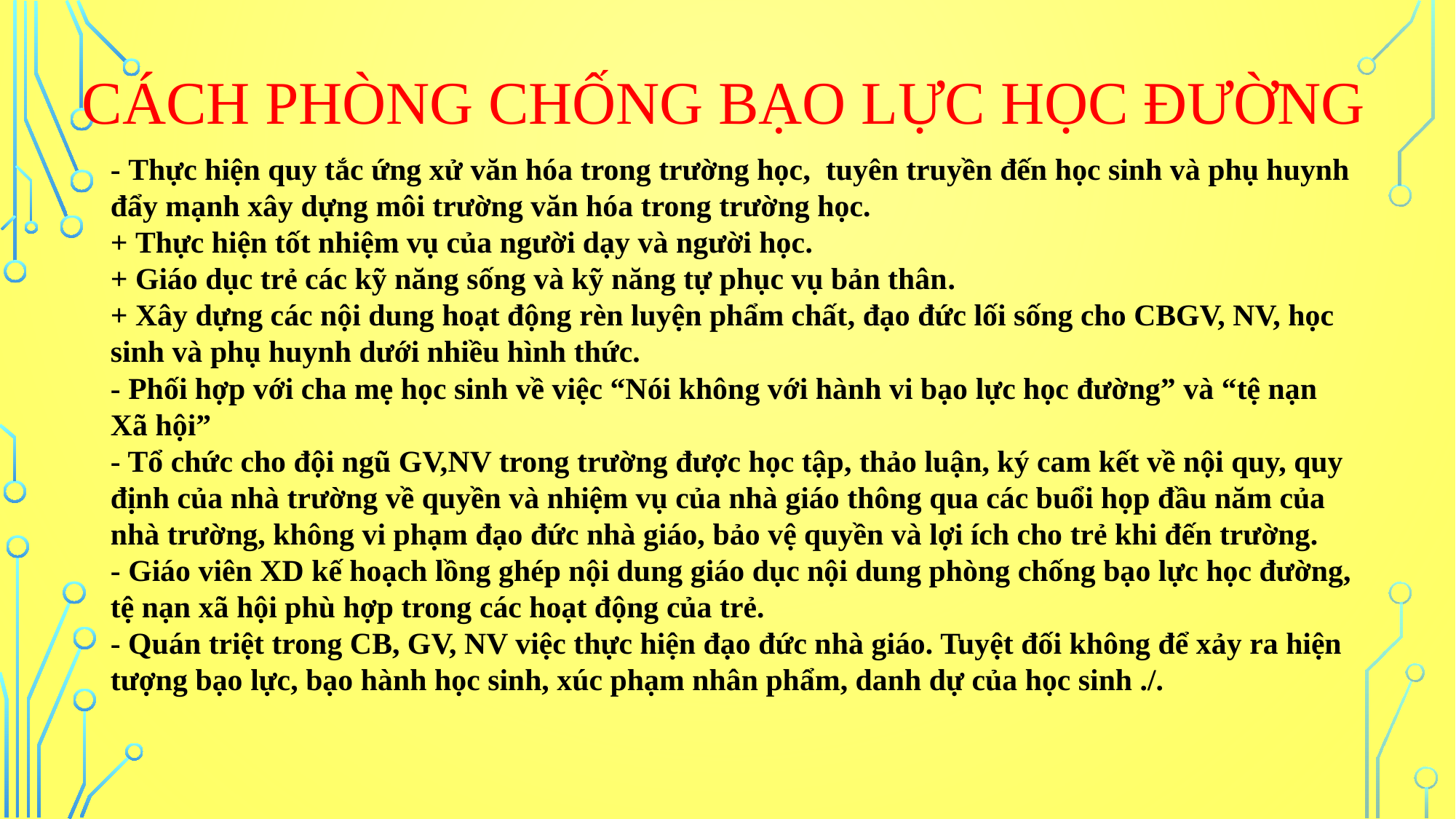

# Cách phòng chống bạo lực học đường
- Thực hiện quy tắc ứng xử văn hóa trong trường học,  tuyên truyền đến học sinh và phụ huynh đẩy mạnh xây dựng môi trường văn hóa trong trường học.
+ Thực hiện tốt nhiệm vụ của người dạy và người học.
+ Giáo dục trẻ các kỹ năng sống và kỹ năng tự phục vụ bản thân.
+ Xây dựng các nội dung hoạt động rèn luyện phẩm chất, đạo đức lối sống cho CBGV, NV, học sinh và phụ huynh dưới nhiều hình thức.
- Phối hợp với cha mẹ học sinh về việc “Nói không với hành vi bạo lực học đường” và “tệ nạn Xã hội”
- Tổ chức cho đội ngũ GV,NV trong trường được học tập, thảo luận, ký cam kết về nội quy, quy định của nhà trường về quyền và nhiệm vụ của nhà giáo thông qua các buổi họp đầu năm của nhà trường, không vi phạm đạo đức nhà giáo, bảo vệ quyền và lợi ích cho trẻ khi đến trường.
- Giáo viên XD kế hoạch lồng ghép nội dung giáo dục nội dung phòng chống bạo lực học đường, tệ nạn xã hội phù hợp trong các hoạt động của trẻ.
- Quán triệt trong CB, GV, NV việc thực hiện đạo đức nhà giáo. Tuyệt đối không để xảy ra hiện tượng bạo lực, bạo hành học sinh, xúc phạm nhân phẩm, danh dự của học sinh ./.